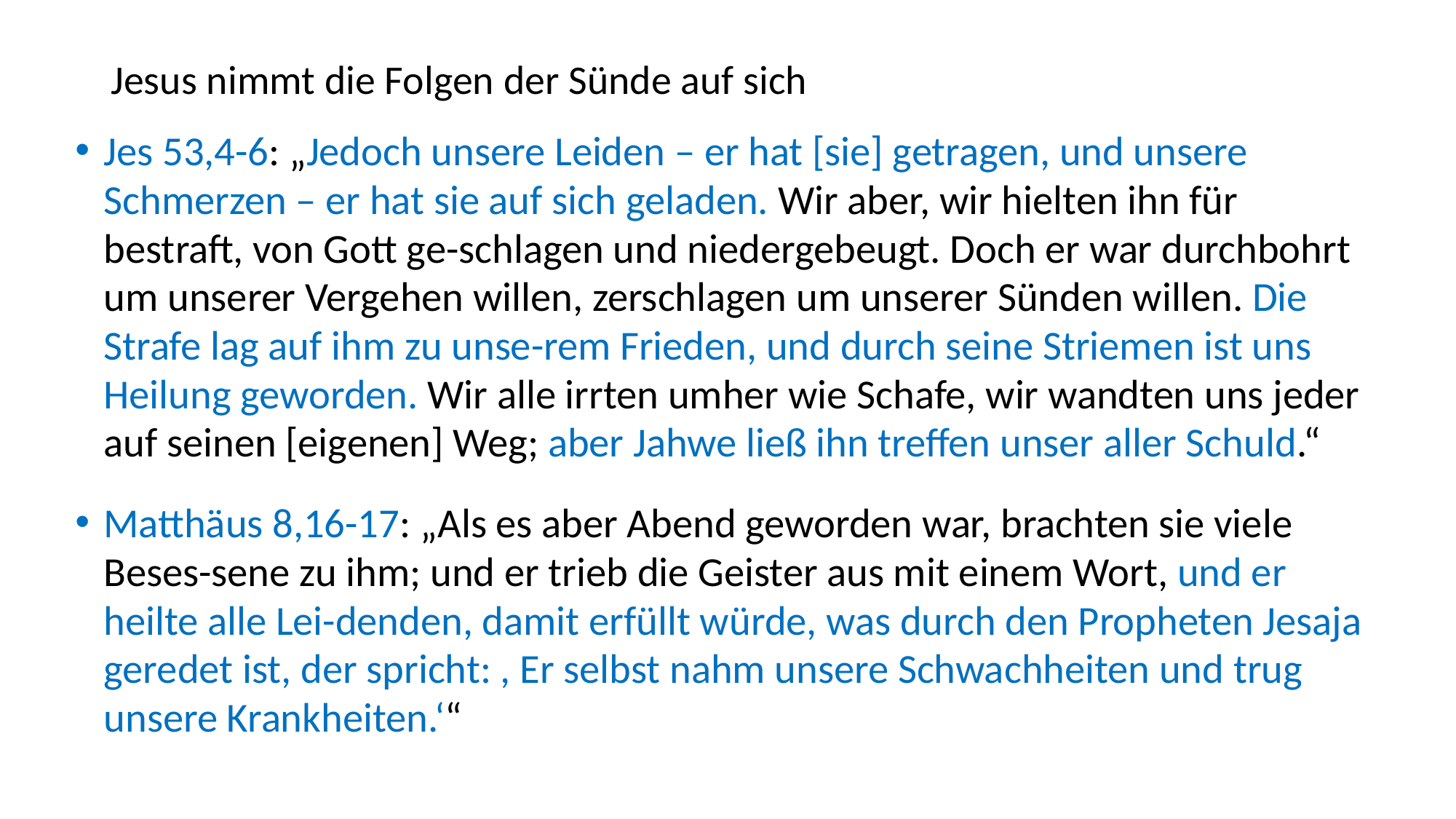

# Jesus nimmt die Folgen der Sünde auf sich
Jes 53,4-6: „Jedoch unsere Leiden – er hat [sie] getragen, und unsere Schmerzen – er hat sie auf sich geladen. Wir aber, wir hielten ihn für bestraft, von Gott ge-schlagen und niedergebeugt. Doch er war durchbohrt um unserer Vergehen willen, zerschlagen um unserer Sünden willen. Die Strafe lag auf ihm zu unse-rem Frieden, und durch seine Striemen ist uns Heilung geworden. Wir alle irrten umher wie Schafe, wir wandten uns jeder auf seinen [eigenen] Weg; aber Jahwe ließ ihn treffen unser aller Schuld.“
Matthäus 8,16-17: „Als es aber Abend geworden war, brachten sie viele Beses-sene zu ihm; und er trieb die Geister aus mit einem Wort, und er heilte alle Lei-denden, damit erfüllt würde, was durch den Propheten Jesaja geredet ist, der spricht: , Er selbst nahm unsere Schwachheiten und trug unsere Krankheiten.‘“